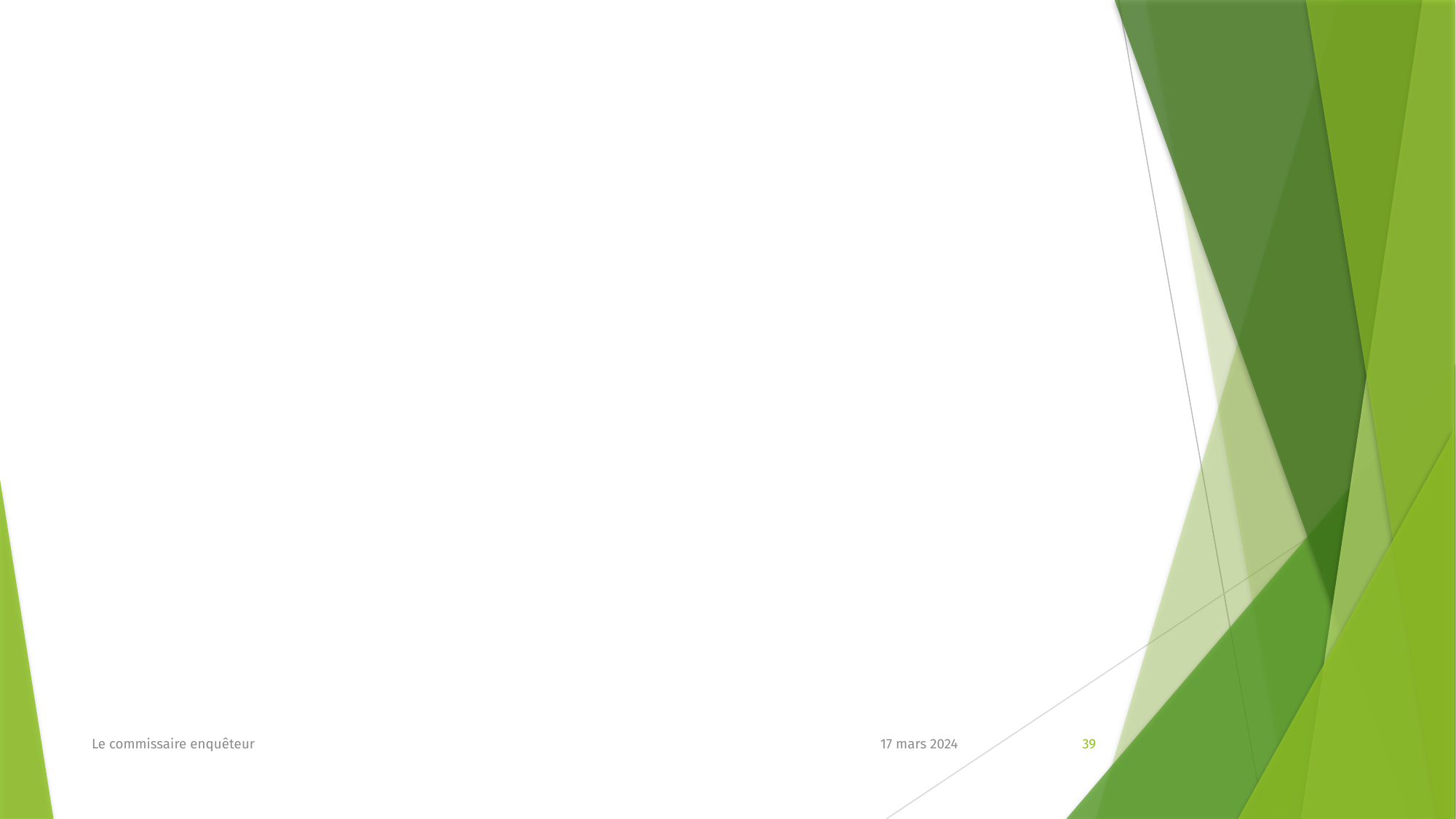

Le commissaire enquêteur
17 mars 2024
39